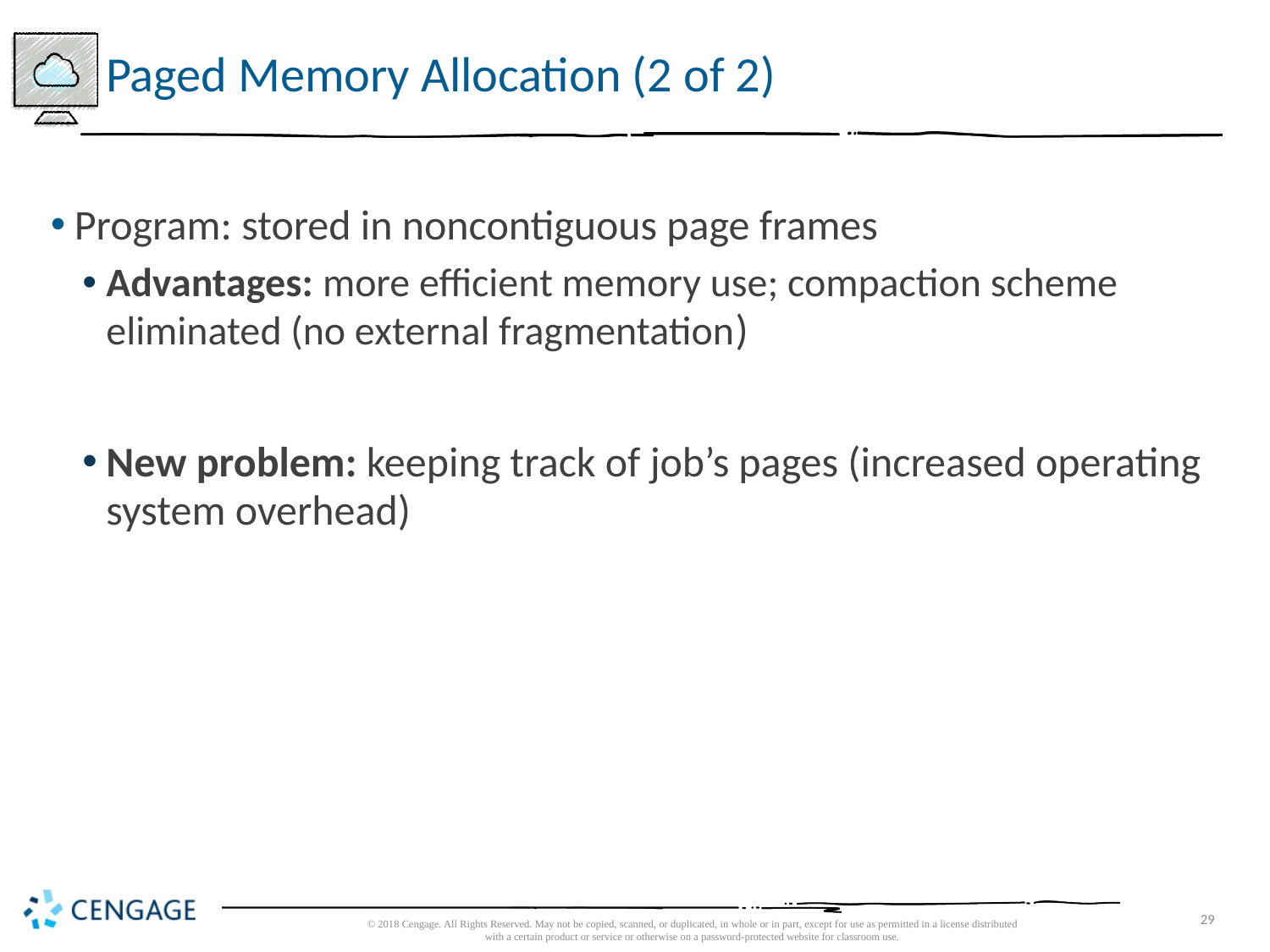

# Paged Memory Allocation (2 of 2)
Program: stored in noncontiguous page frames
Advantages: more efficient memory use; compaction scheme eliminated (no external fragmentation)

New problem: keeping track of job’s pages (increased operating system overhead)

© 2018 Cengage. All Rights Reserved. May not be copied, scanned, or duplicated, in whole or in part, except for use as permitted in a license distributed with a certain product or service or otherwise on a password-protected website for classroom use.